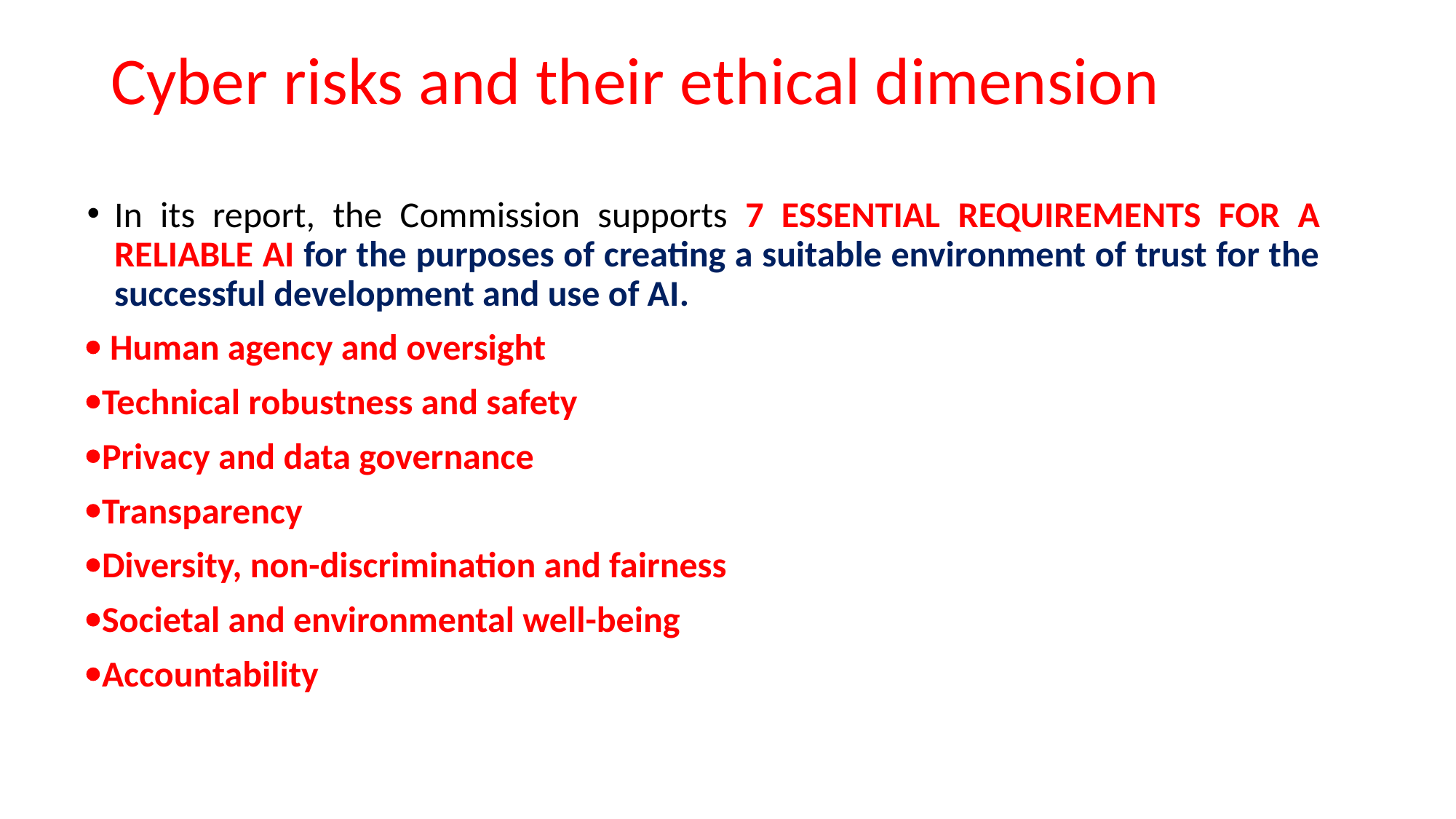

# Cyber risks and their ethical dimension
In its report, the Commission supports 7 ESSENTIAL REQUIREMENTS FOR A RELIABLE AI for the purposes of creating a suitable environment of trust for the successful development and use of AI.
• Human agency and oversight
•Technical robustness and safety
•Privacy and data governance
•Transparency
•Diversity, non-discrimination and fairness
•Societal and environmental well-being
•Accountability